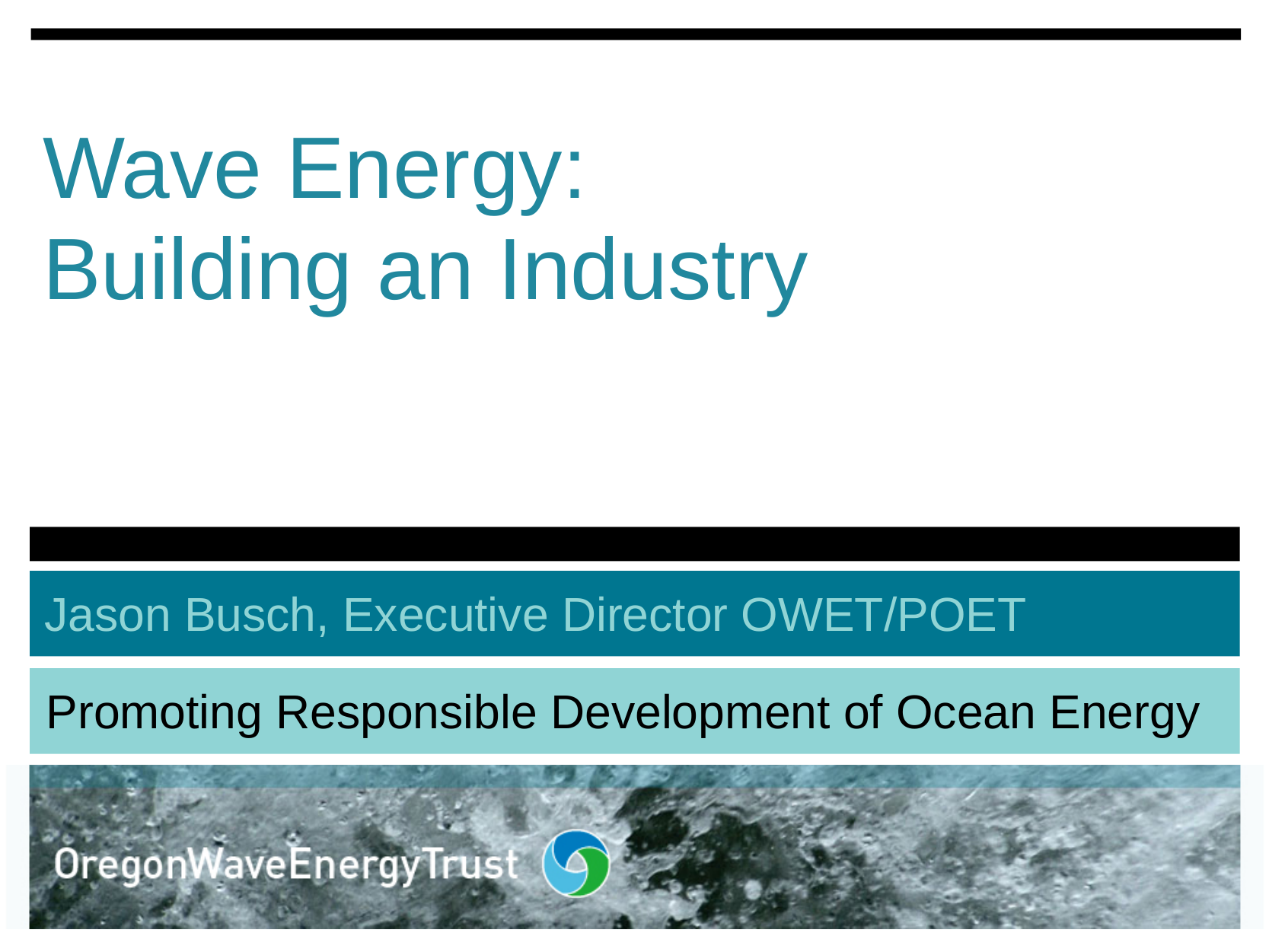

# Wave Energy: Building an Industry
Jason Busch, Executive Director OWET/POET

Promoting Responsible Development of Ocean Energy